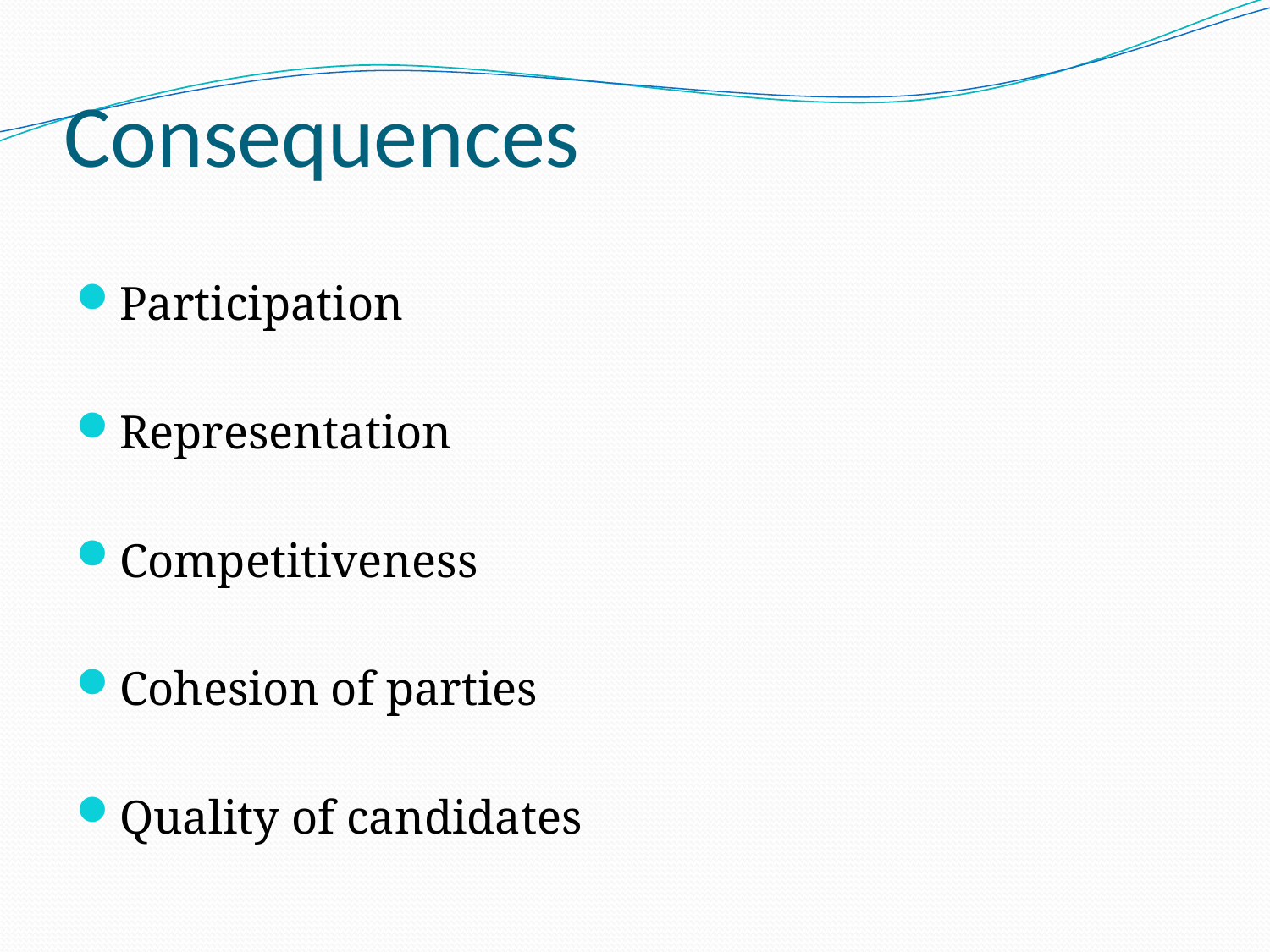

# Consequences
Participation

Representation

Competitiveness

Cohesion of parties

Quality of candidates